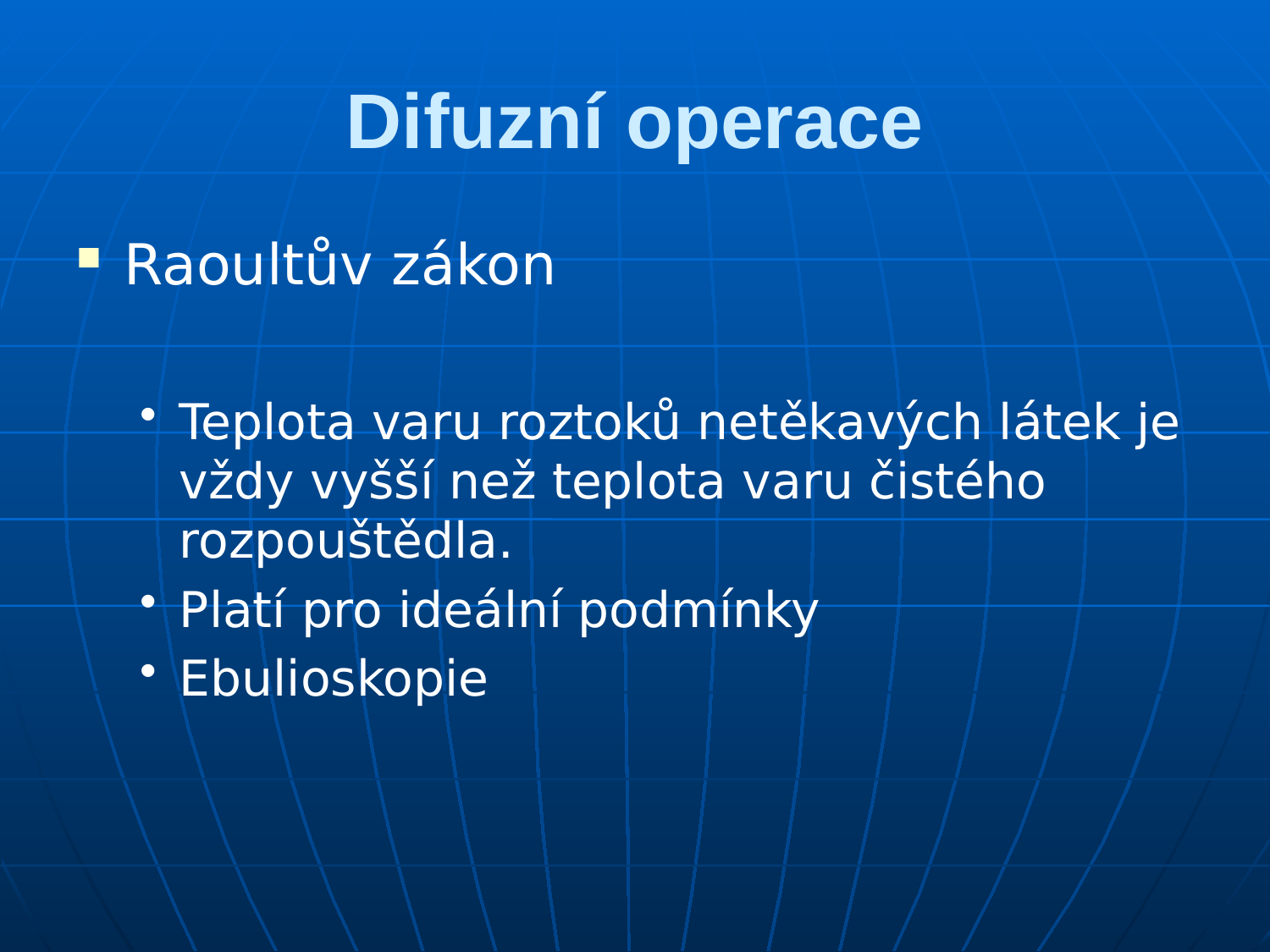

# Difuzní operace
Raoultův zákon

Teplota varu roztoků netěkavých látek je vždy vyšší než teplota varu čistého rozpouštědla.
Platí pro ideální podmínky
Ebulioskopie